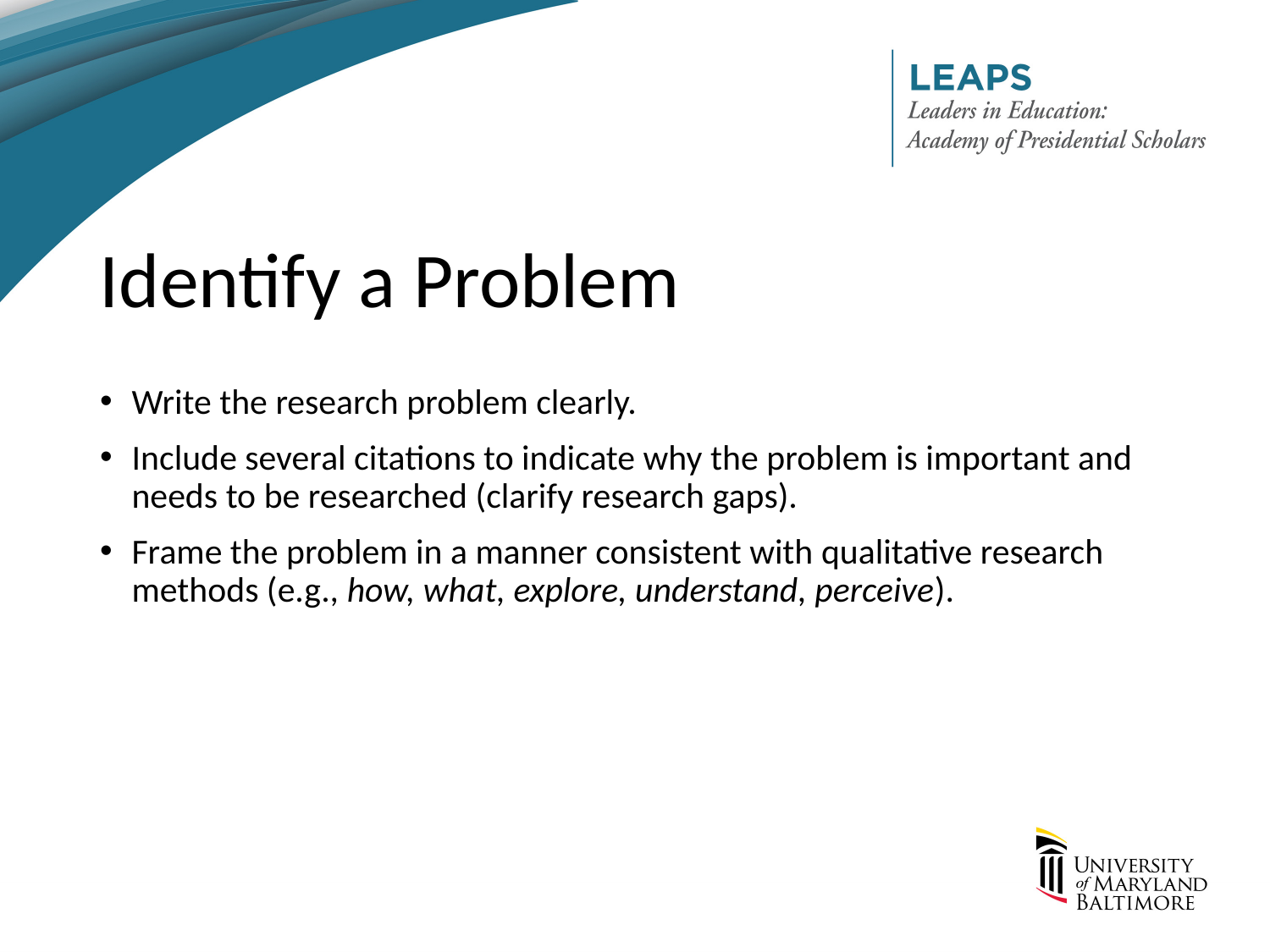

# Identify a Problem
Write the research problem clearly.
Include several citations to indicate why the problem is important and needs to be researched (clarify research gaps).
Frame the problem in a manner consistent with qualitative research methods (e.g., how, what, explore, understand, perceive).